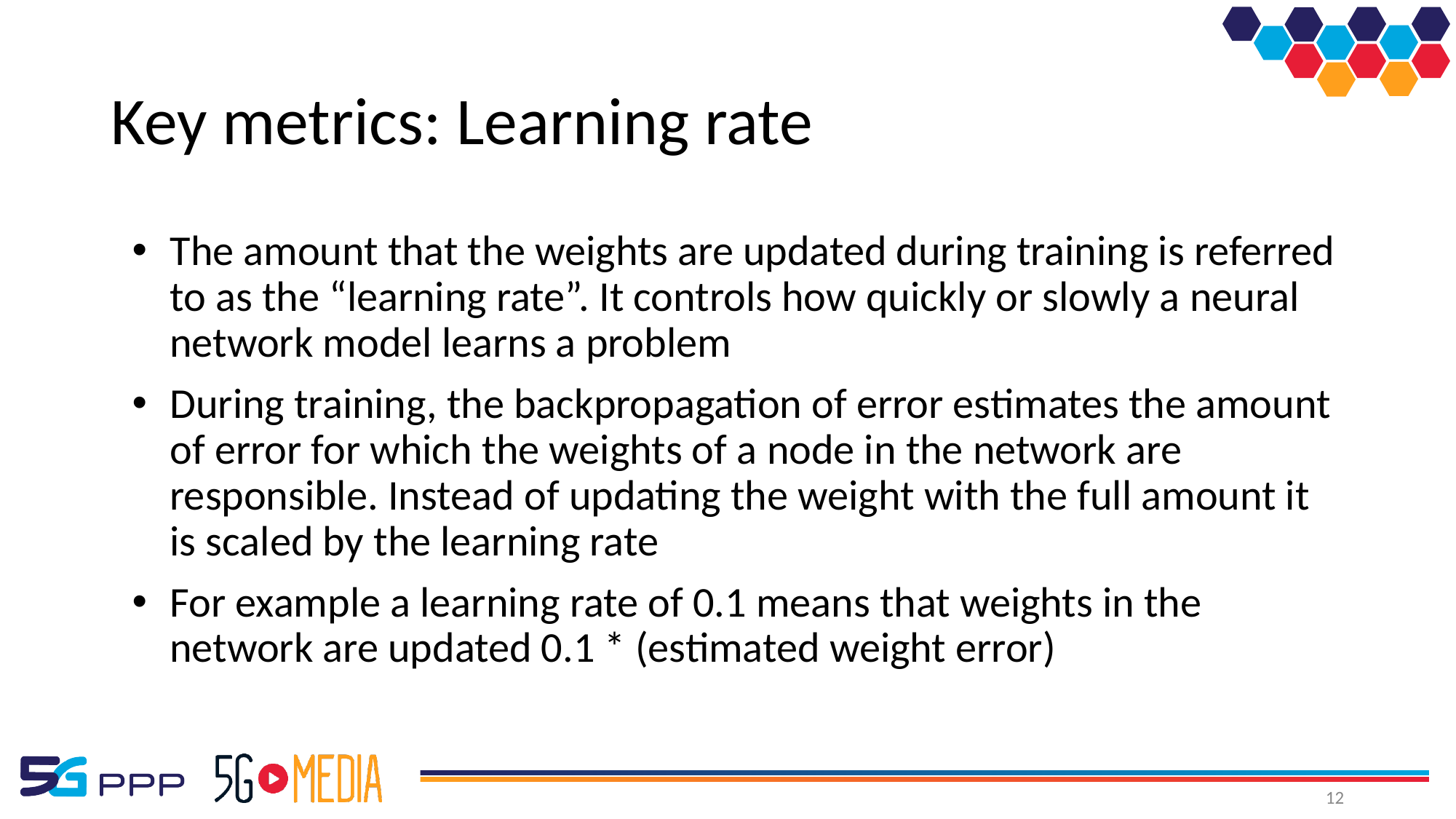

# Key metrics: Learning rate
The amount that the weights are updated during training is referred to as the “learning rate”. It controls how quickly or slowly a neural network model learns a problem
During training, the backpropagation of error estimates the amount of error for which the weights of a node in the network are responsible. Instead of updating the weight with the full amount it is scaled by the learning rate
For example a learning rate of 0.1 means that weights in the network are updated 0.1 * (estimated weight error)
12